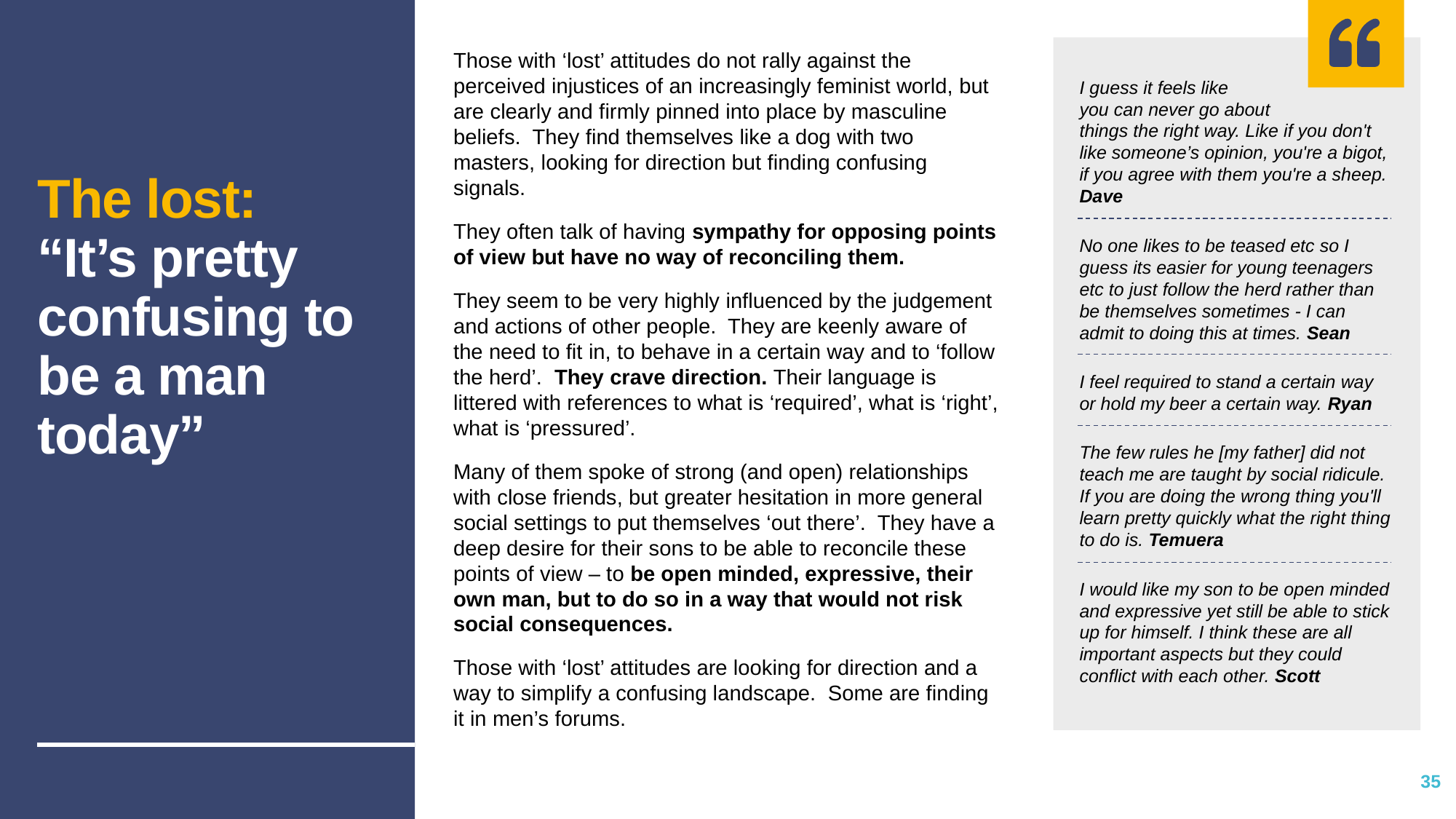

The lost:
“It’s pretty confusing to be a man today”
Those with ‘lost’ attitudes do not rally against the perceived injustices of an increasingly feminist world, but are clearly and firmly pinned into place by masculine beliefs.  They find themselves like a dog with two masters, looking for direction but finding confusing signals.
They often talk of having sympathy for opposing points of view but have no way of reconciling them.
They seem to be very highly influenced by the judgement and actions of other people.  They are keenly aware of the need to fit in, to behave in a certain way and to ‘follow the herd’.  They crave direction. Their language is littered with references to what is ‘required’, what is ‘right’, what is ‘pressured’.
Many of them spoke of strong (and open) relationships with close friends, but greater hesitation in more general social settings to put themselves ‘out there’.  They have a deep desire for their sons to be able to reconcile these points of view – to be open minded, expressive, their own man, but to do so in a way that would not risk social consequences.
Those with ‘lost’ attitudes are looking for direction and a way to simplify a confusing landscape.  Some are finding it in men’s forums.
I guess it feels like
you can never go about
things the right way. Like if you don't like someone’s opinion, you're a bigot, if you agree with them you're a sheep. Dave
No one likes to be teased etc so I guess its easier for young teenagers etc to just follow the herd rather than be themselves sometimes - I can admit to doing this at times. Sean
I feel required to stand a certain way or hold my beer a certain way. Ryan
The few rules he [my father] did not teach me are taught by social ridicule. If you are doing the wrong thing you'll learn pretty quickly what the right thing to do is. Temuera
I would like my son to be open minded and expressive yet still be able to stick up for himself. I think these are all important aspects but they could conflict with each other. Scott

35